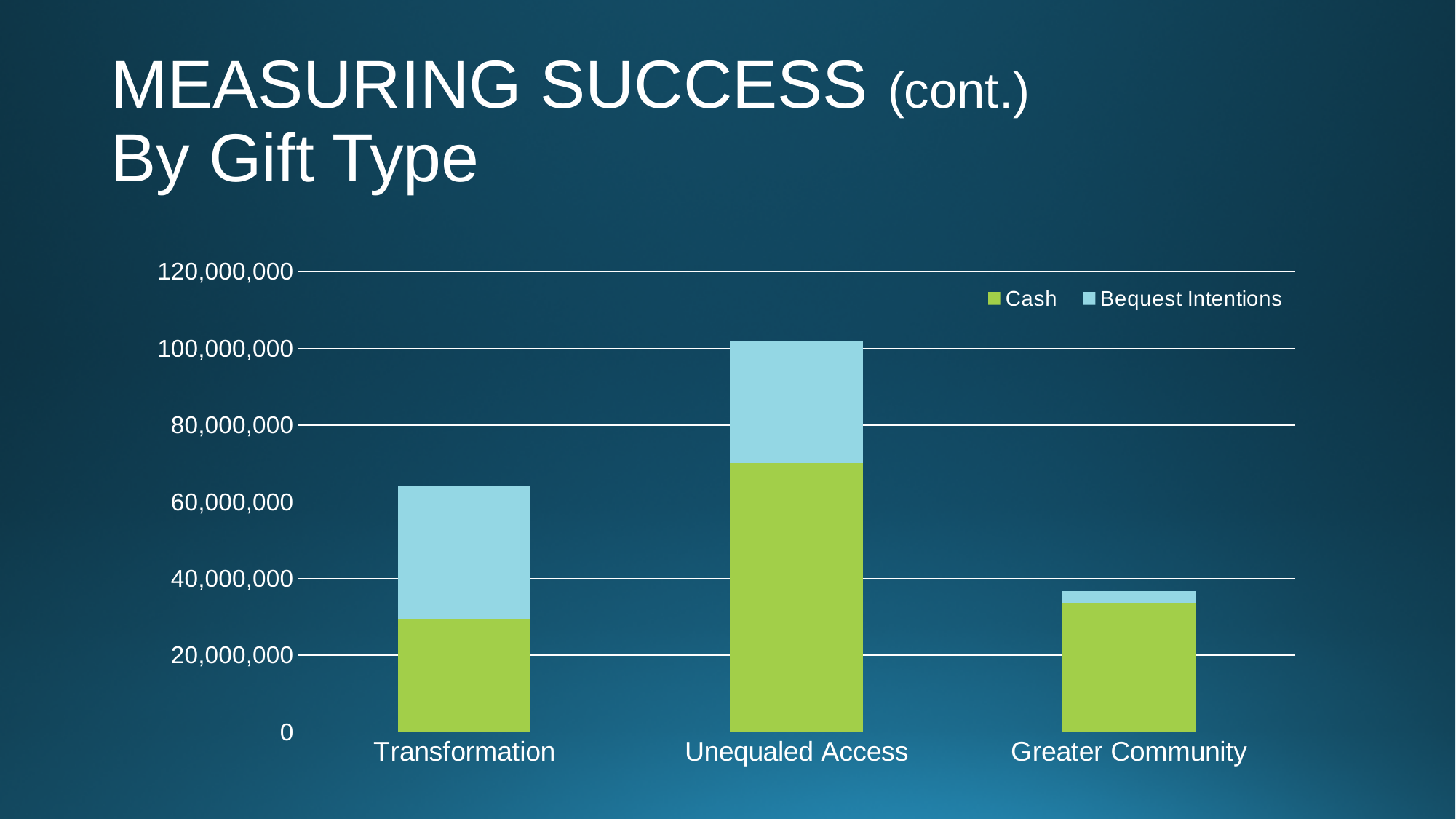

# MEASURING SUCCESS (cont.) By Gift Type

### Chart

| Category |
|---|

### Chart

| Category | Cash | Bequest Intentions |
|---|---|---|
| Transformation | 29430754.0 | 34545465.0 |
| Unequaled Access | 70113088.0 | 31646801.0 |
| Greater Community | 33601256.0 | 3090234.0 |